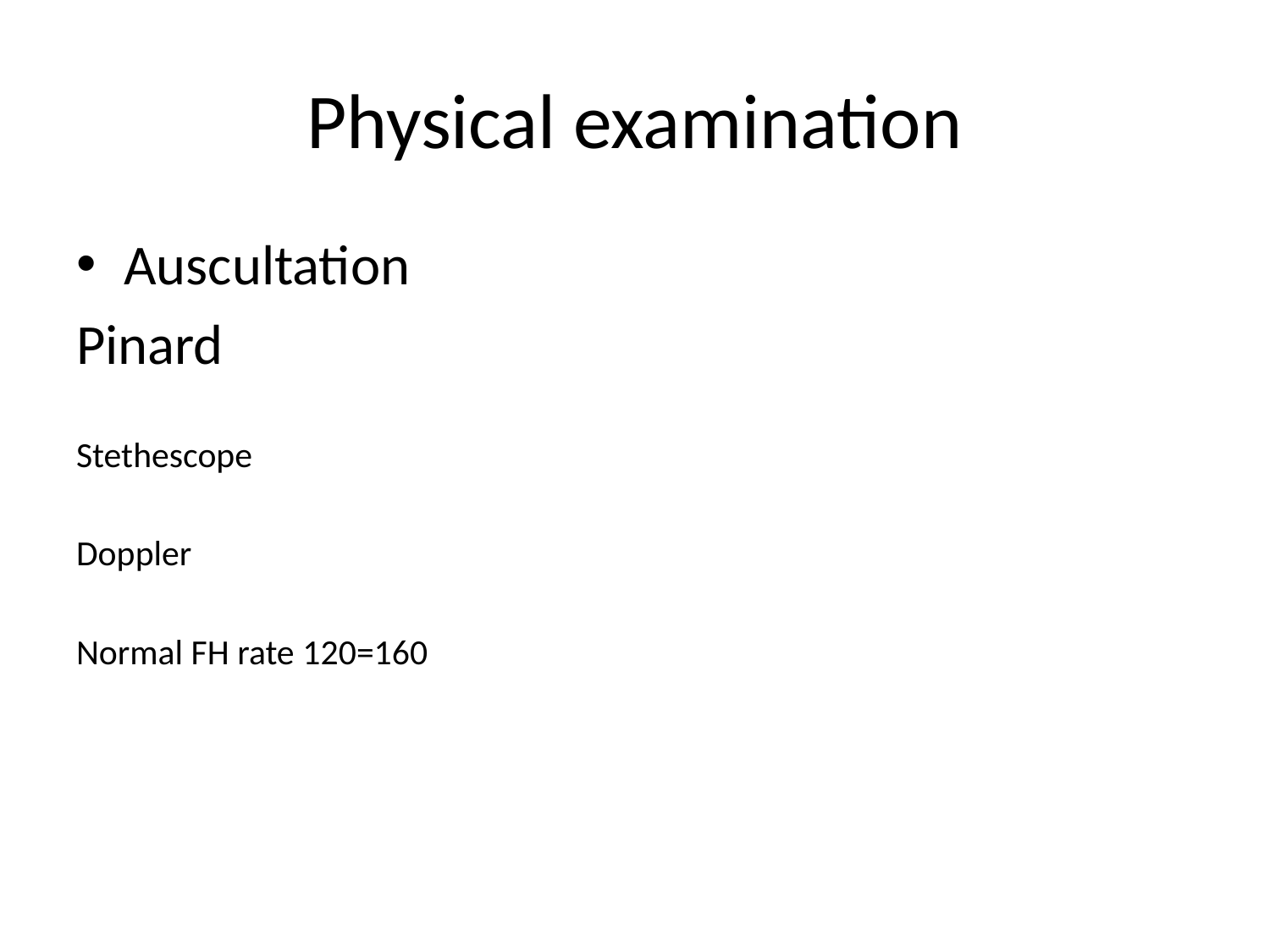

# Physical examination
Auscultation
Pinard

Stethescope

Doppler

Normal FH rate 120=160